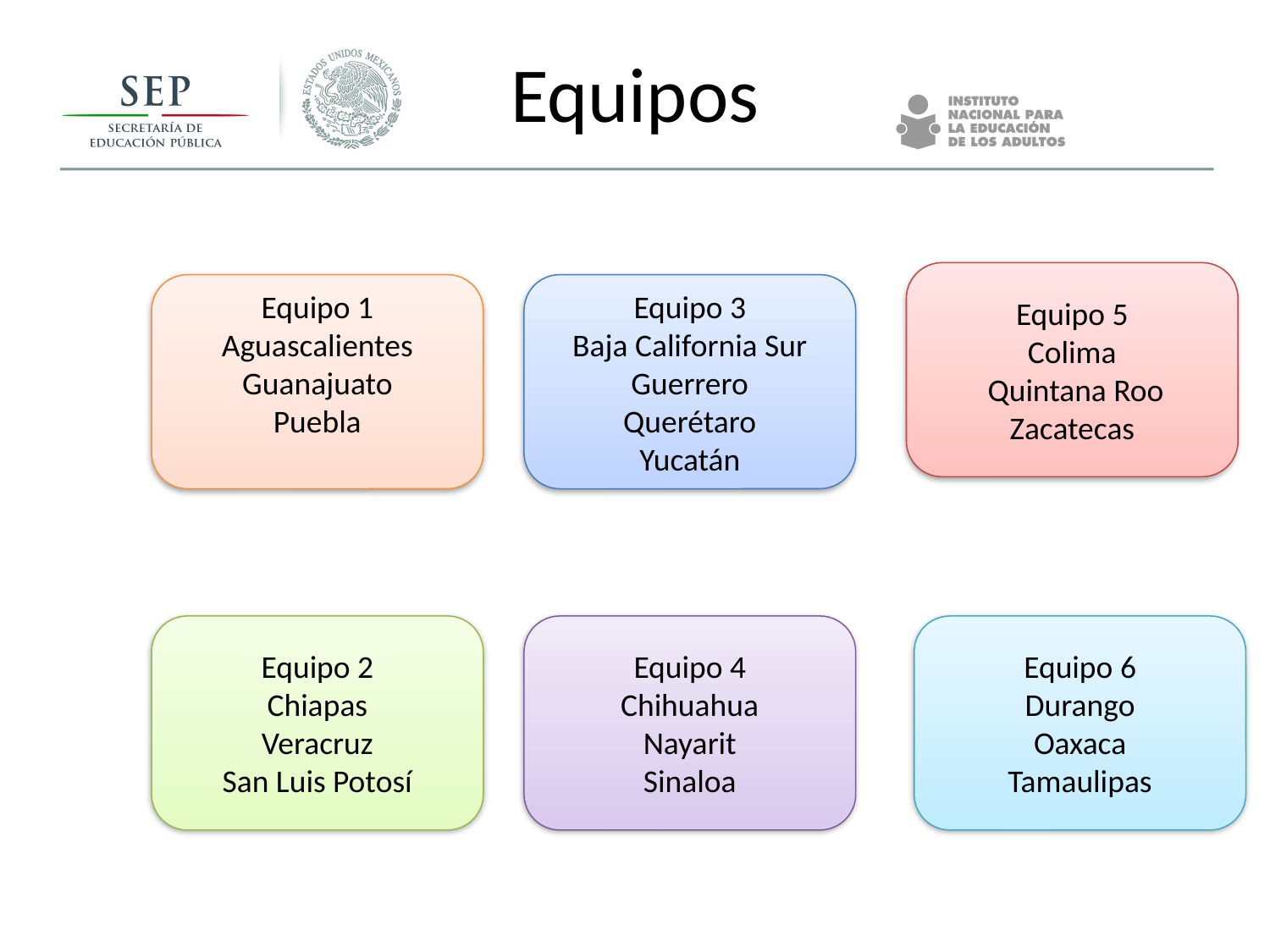

# Equipos
Equipo 5
Colima
 Quintana Roo
Zacatecas
Equipo 3
Baja California Sur
Guerrero
Querétaro
Yucatán
Equipo 1
Aguascalientes
Guanajuato
Puebla

Equipo 2
Chiapas
Veracruz
San Luis Potosí
Equipo 4
Chihuahua
Nayarit
Sinaloa
Equipo 6
Durango
Oaxaca
Tamaulipas